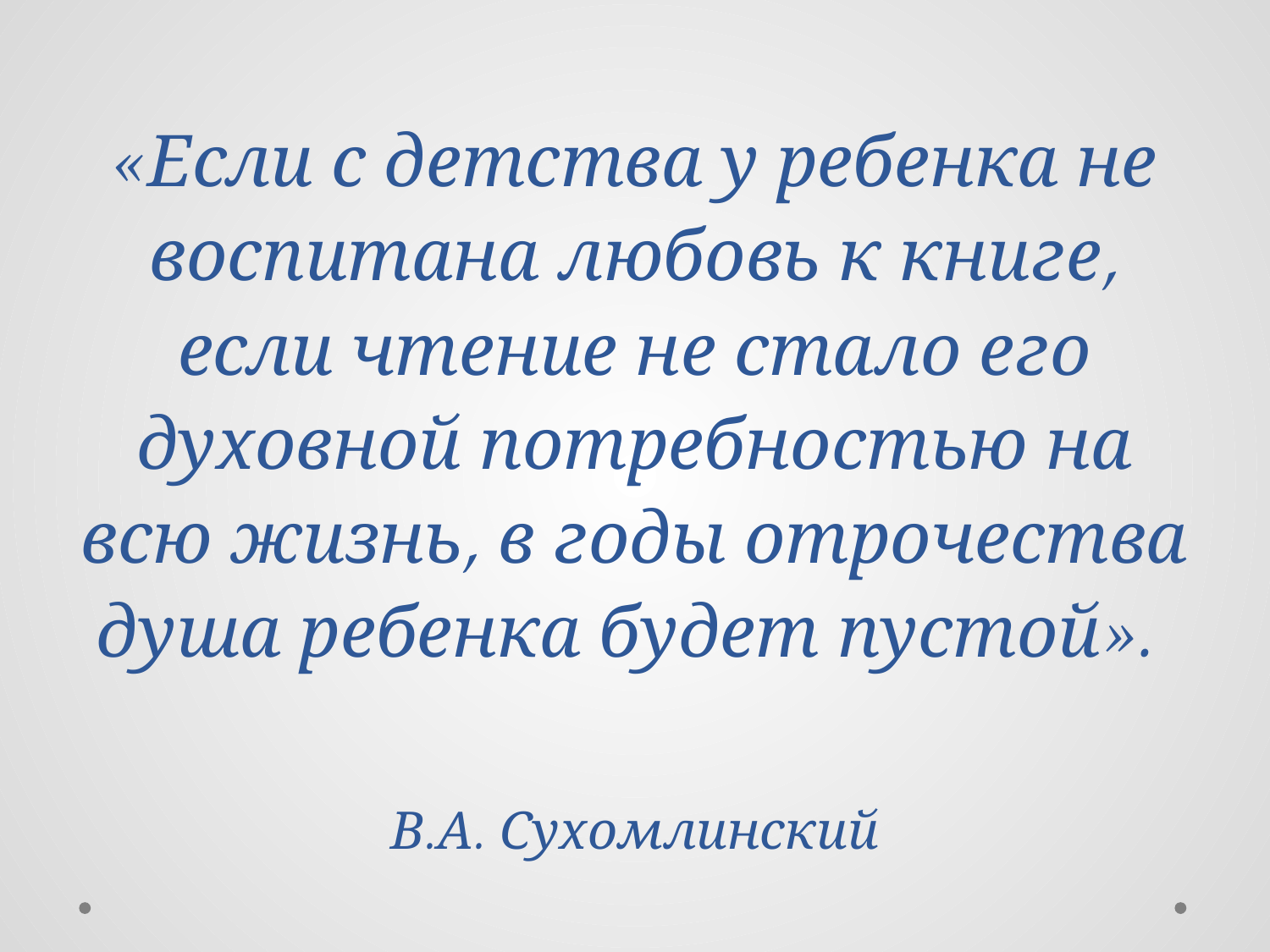

# «Если с детства у ребенка не воспитана любовь к книге, если чтение не стало его духовной потребностью на всю жизнь, в годы отрочества душа ребенка будет пустой». В.А. Сухомлинский